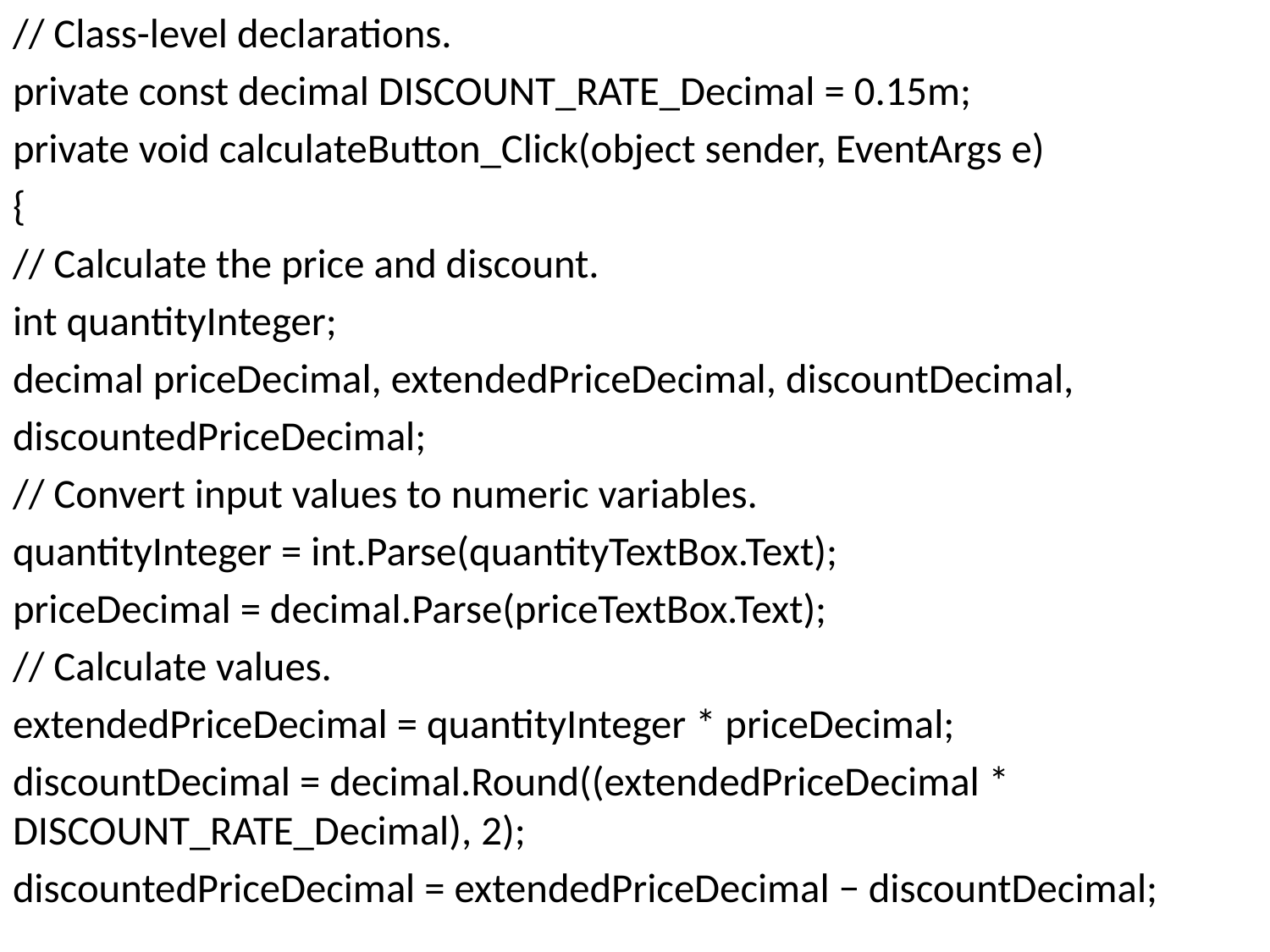

// Class-level declarations.
private const decimal DISCOUNT_RATE_Decimal = 0.15m;
private void calculateButton_Click(object sender, EventArgs e)
{
// Calculate the price and discount.
int quantityInteger;
decimal priceDecimal, extendedPriceDecimal, discountDecimal,
discountedPriceDecimal;
// Convert input values to numeric variables.
quantityInteger = int.Parse(quantityTextBox.Text);
priceDecimal = decimal.Parse(priceTextBox.Text);
// Calculate values.
extendedPriceDecimal = quantityInteger * priceDecimal;
discountDecimal = decimal.Round((extendedPriceDecimal * DISCOUNT_RATE_Decimal), 2);
discountedPriceDecimal = extendedPriceDecimal − discountDecimal;